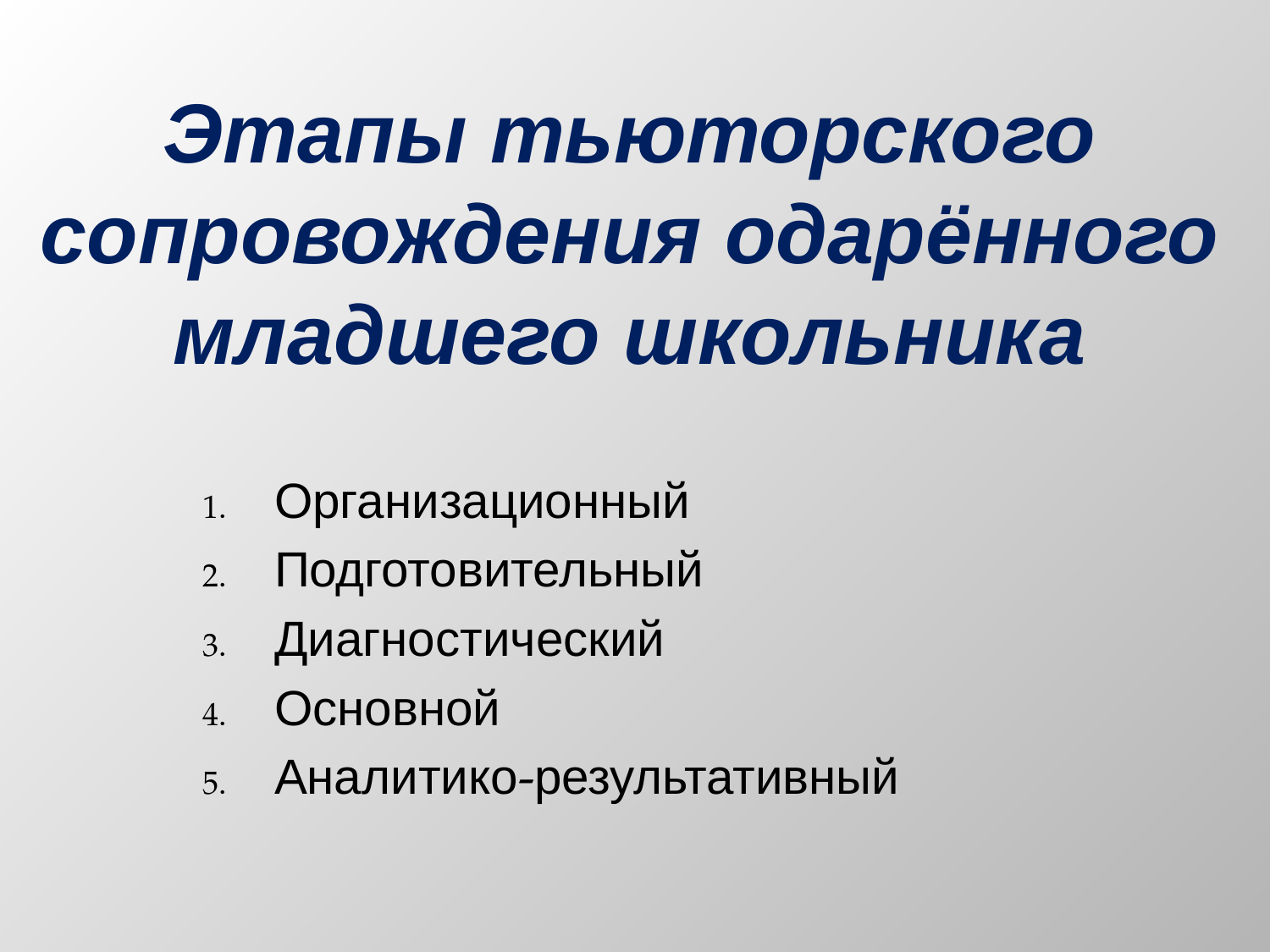

# Этапы тьюторского сопровождения одарённого младшего школьника
Организационный
Подготовительный
Диагностический
Основной
Аналитико-результативный